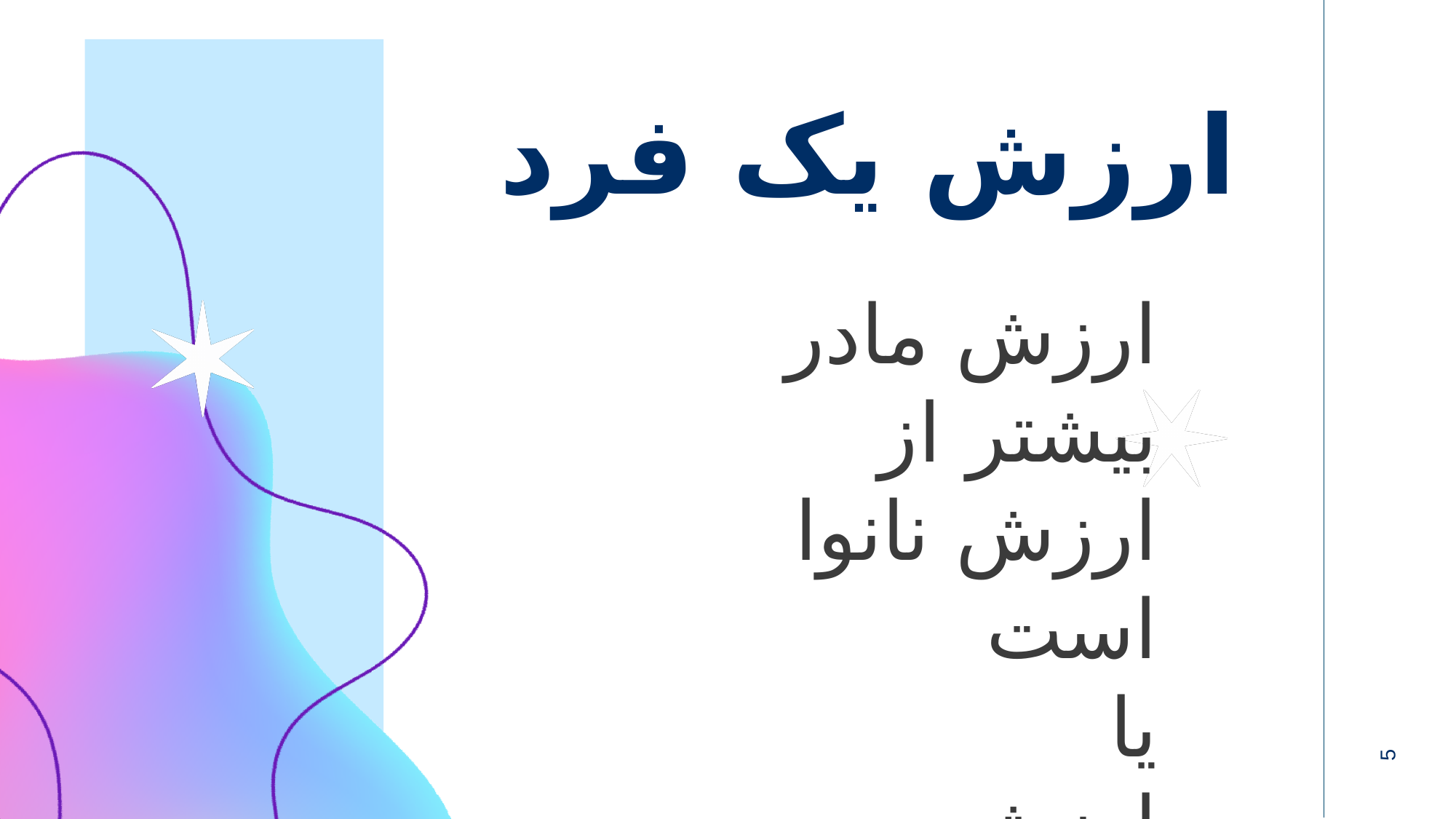

# ارزش یک فرد
ارزش مادر بیشتر از ارزش نانوا است
 یا
 ارزش پدر بیشتر از بنا است
5